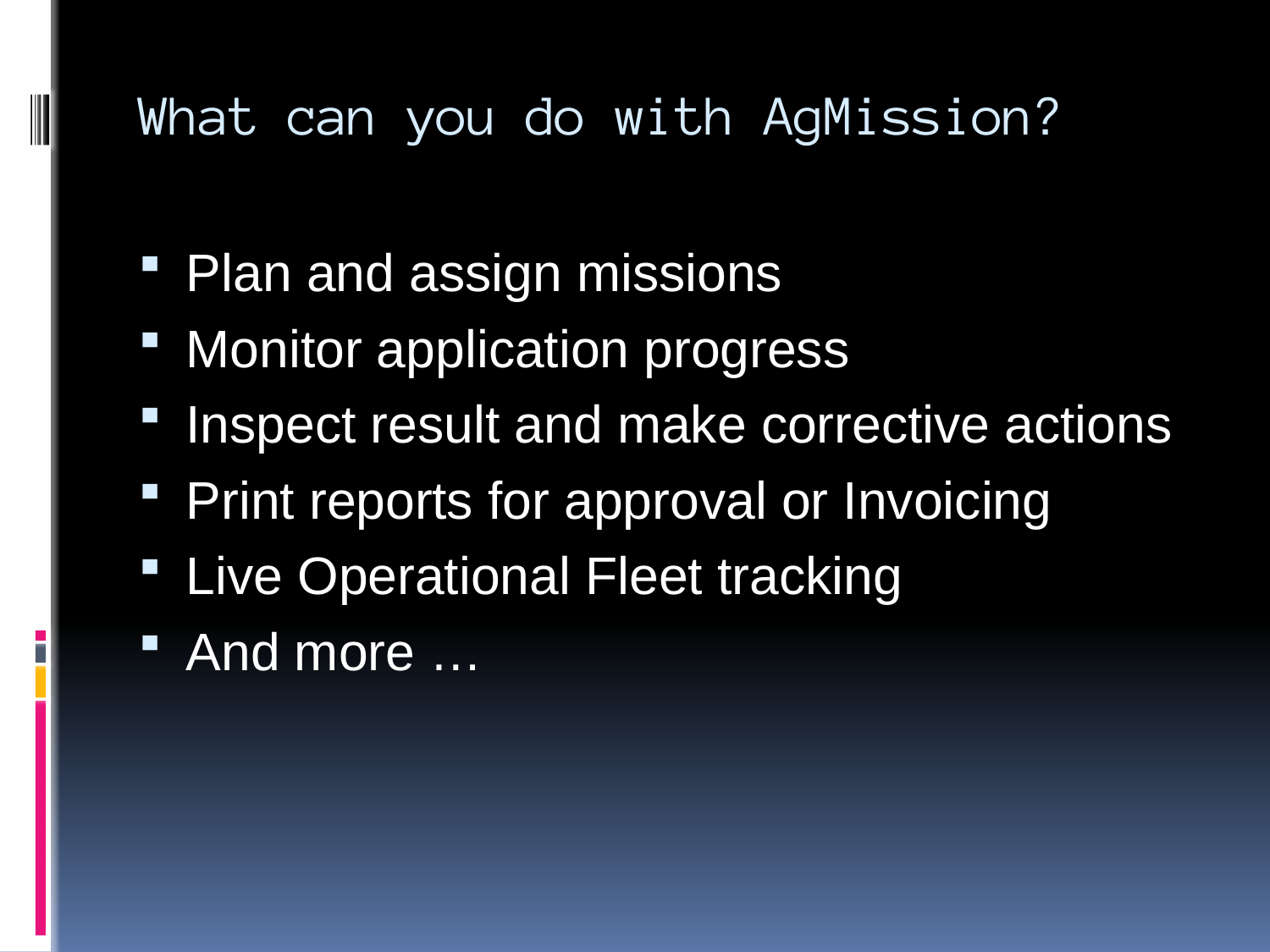

# What can you do with AgMission?
Plan and assign missions
Monitor application progress
Inspect result and make corrective actions
Print reports for approval or Invoicing
Live Operational Fleet tracking
And more …